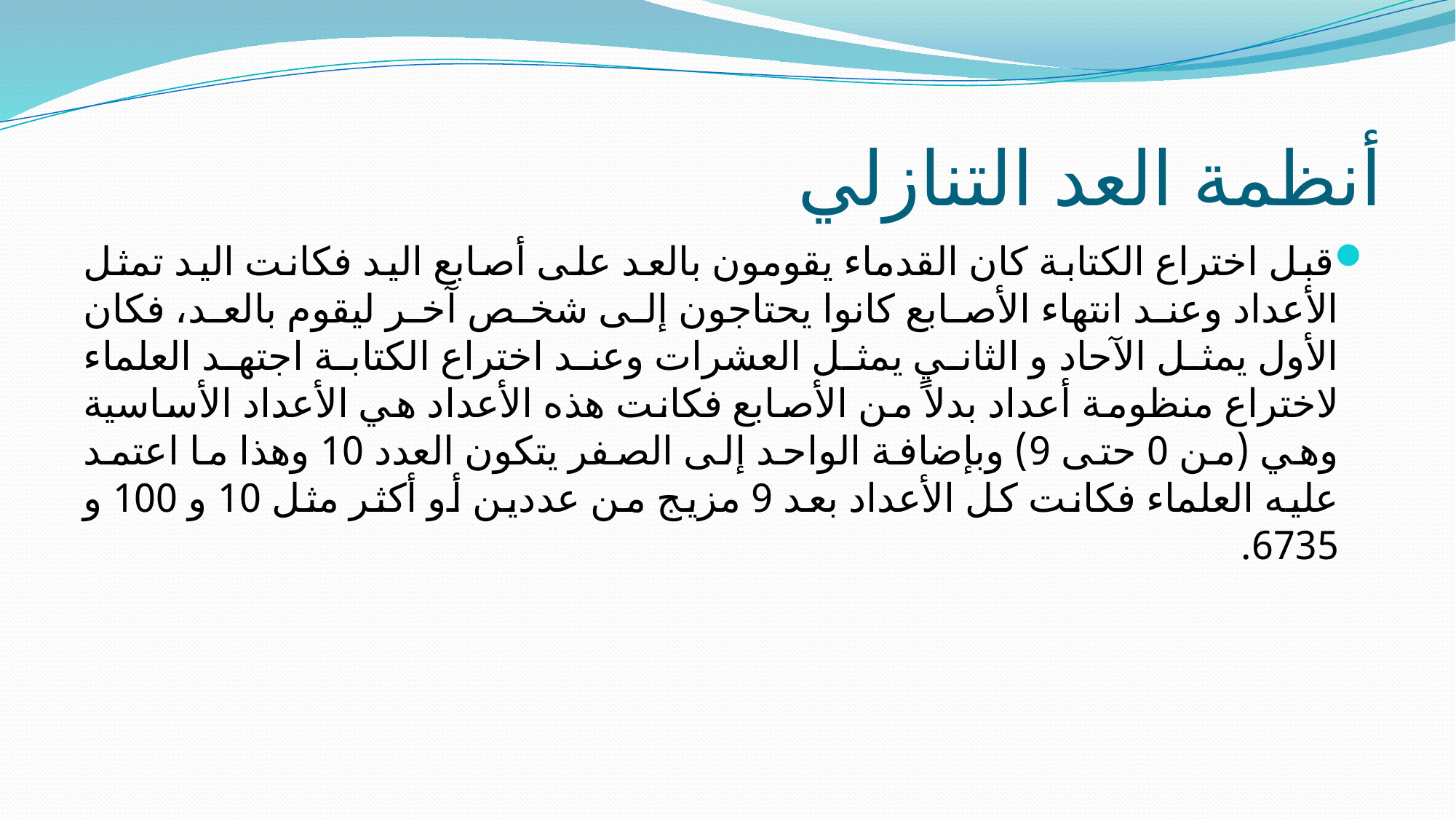

# أنظمة العد التنازلي
قبل اختراع الكتابة كان القدماء يقومون بالعد على أصابع اليد فكانت اليد تمثل الأعداد وعند انتهاء الأصابع كانوا يحتاجون إلى شخص آخر ليقوم بالعد، فكان الأول يمثل الآحاد و الثاني يمثل العشرات وعند اختراع الكتابة اجتهد العلماء لاختراع منظومة أعداد بدلاً من الأصابع فكانت هذه الأعداد هي الأعداد الأساسية وهي (من 0 حتى 9) وبإضافة الواحد إلى الصفر يتكون العدد 10 وهذا ما اعتمد عليه العلماء فكانت كل الأعداد بعد 9 مزيج من عددين أو أكثر مثل 10 و 100 و 6735.